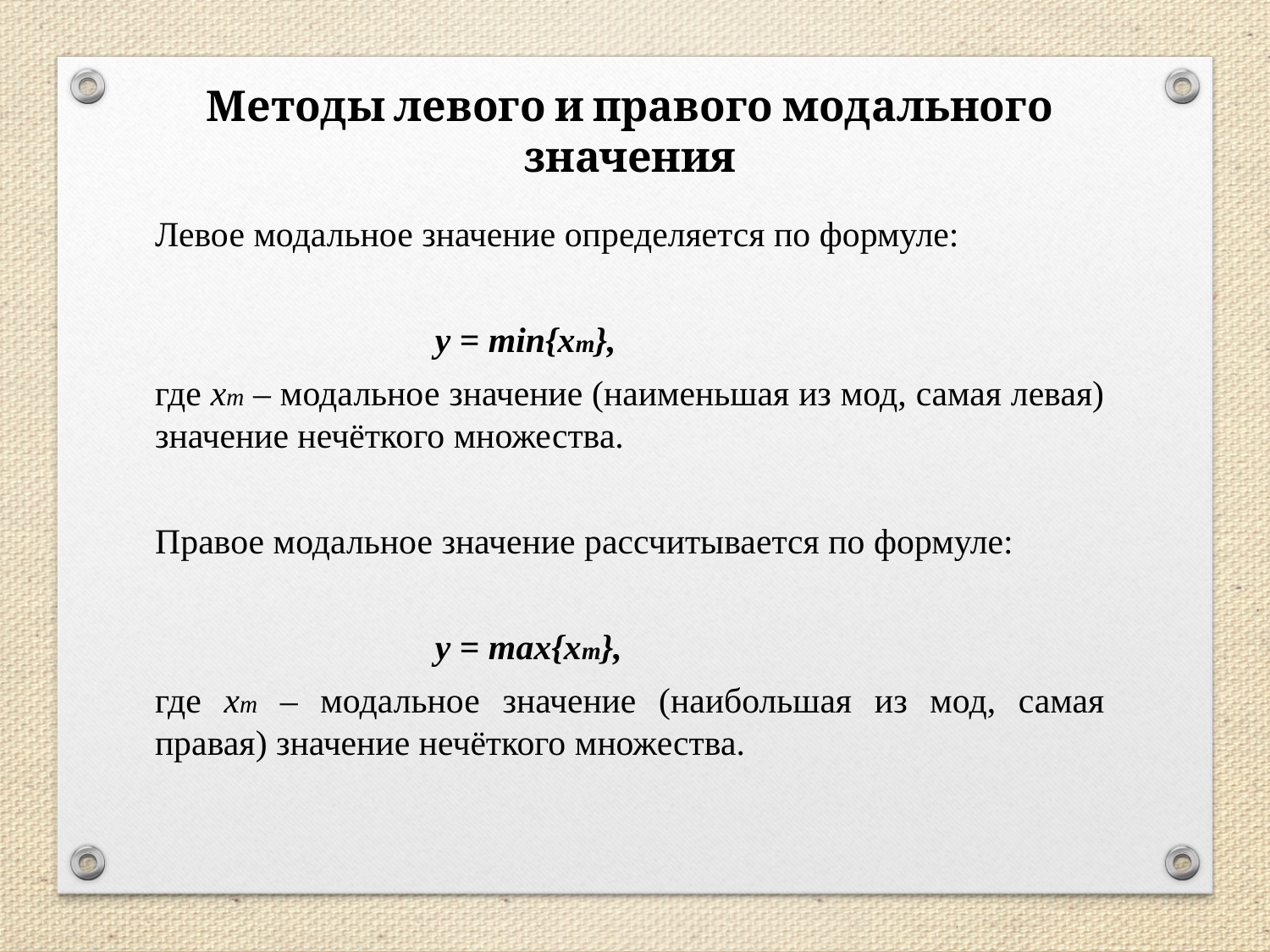

Методы левого и правого модального значения

Левое модальное значение определяется по формуле:

	y = min{xm},
где xm – модальное значение (наименьшая из мод, самая левая) значение нечёткого множества.

Правое модальное значение рассчитывается по формуле:

		y = max{xm},
где xm – модальное значение (наибольшая из мод, самая правая) значение нечёткого множества.